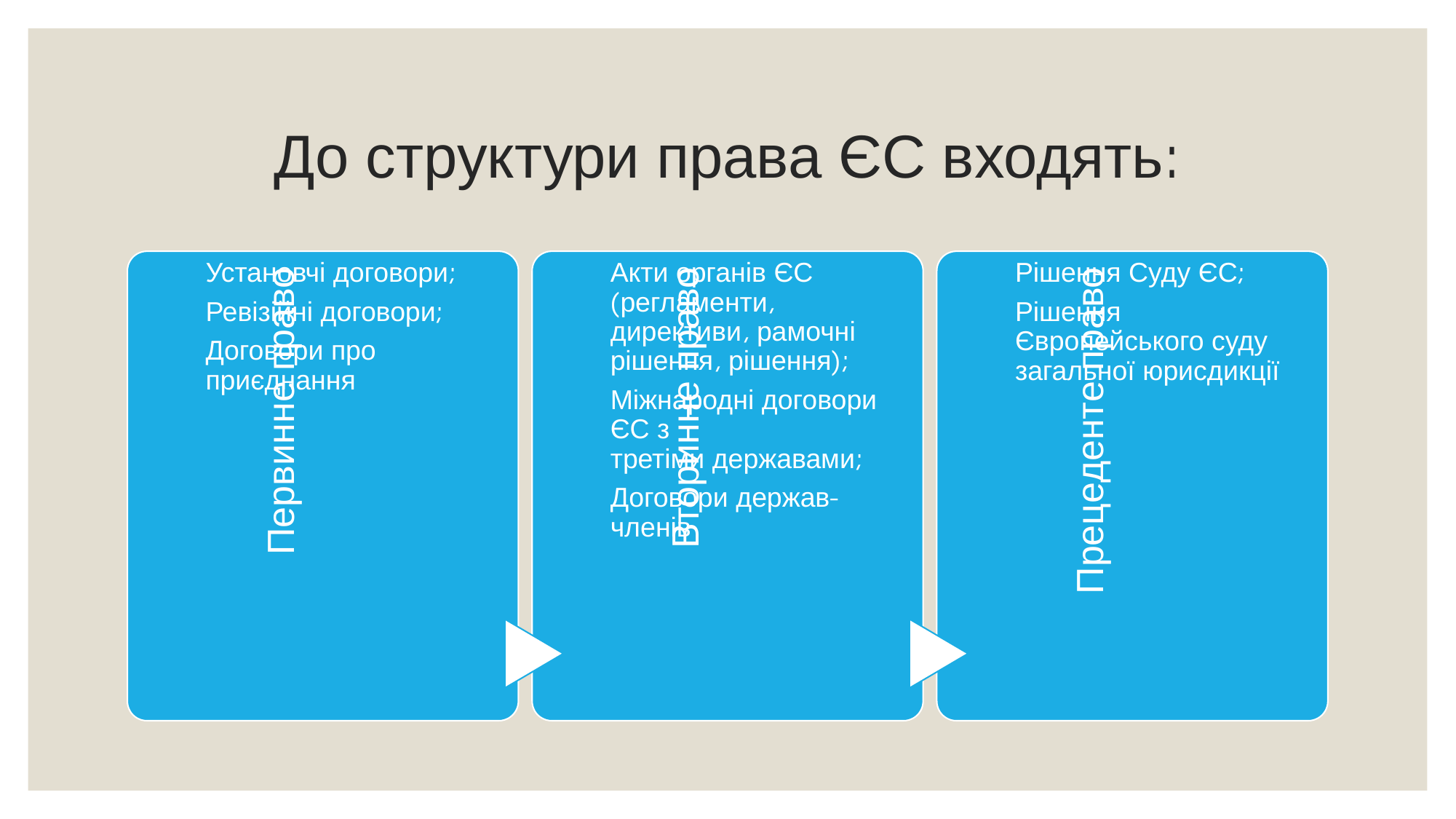

# До структури права ЄС входять:
Первинне право
Установчі договори;
Ревізійні договори;
Договори про приєднання
Вторинне право
Акти органів ЄС (регламенти, директиви, рамочні рішення, рішення);
Міжнародні договори ЄС з третіми державами;
Договори держав-членів
Прецеденте право
Рішення Суду ЄС;
Рішення Європейського суду загальної юрисдикції